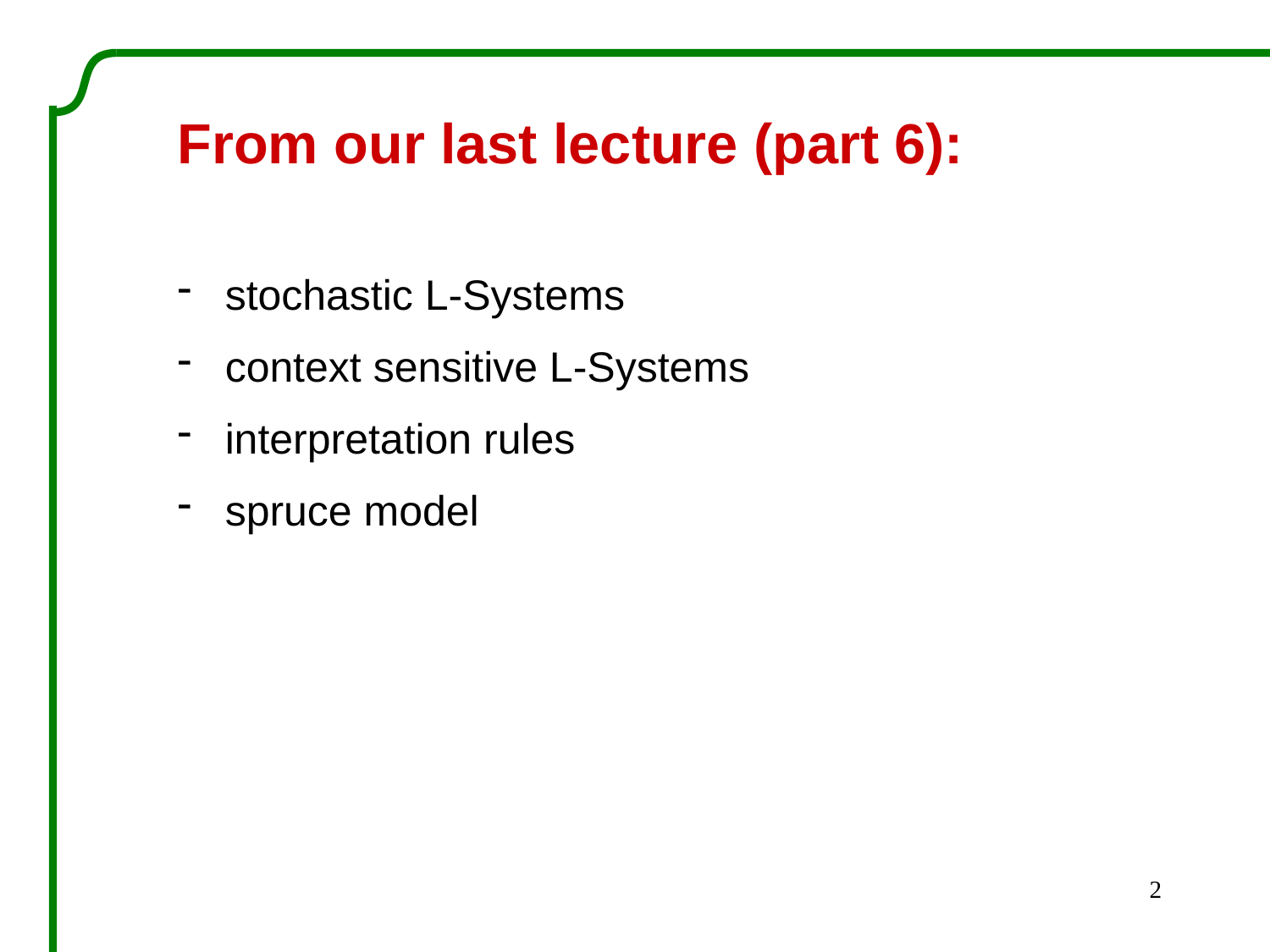

From our last lecture (part 6):

stochastic L-Systems
context sensitive L-Systems
interpretation rules
spruce model

2